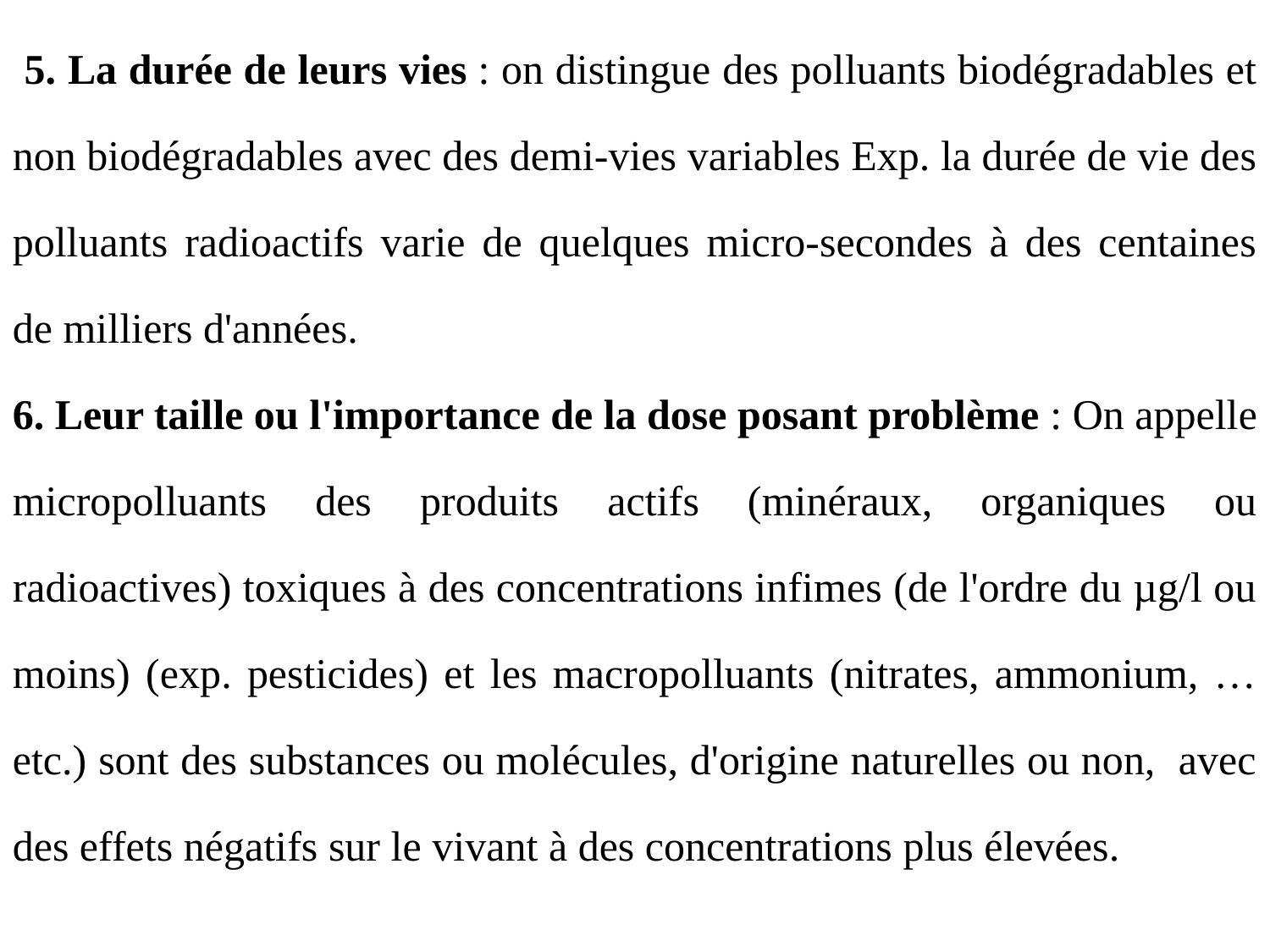

5. La durée de leurs vies : on distingue des polluants biodégradables et non biodégradables avec des demi-vies variables Exp. la durée de vie des polluants radioactifs varie de quelques micro-secondes à des centaines de milliers d'années.
6. Leur taille ou l'importance de la dose posant problème : On appelle micropolluants des produits actifs (minéraux, organiques ou radioactives) toxiques à des concentrations infimes (de l'ordre du µg/l ou moins) (exp. pesticides) et les macropolluants (nitrates, ammonium, …etc.) sont des substances ou molécules, d'origine naturelles ou non,  avec des effets négatifs sur le vivant à des concentrations plus élevées.